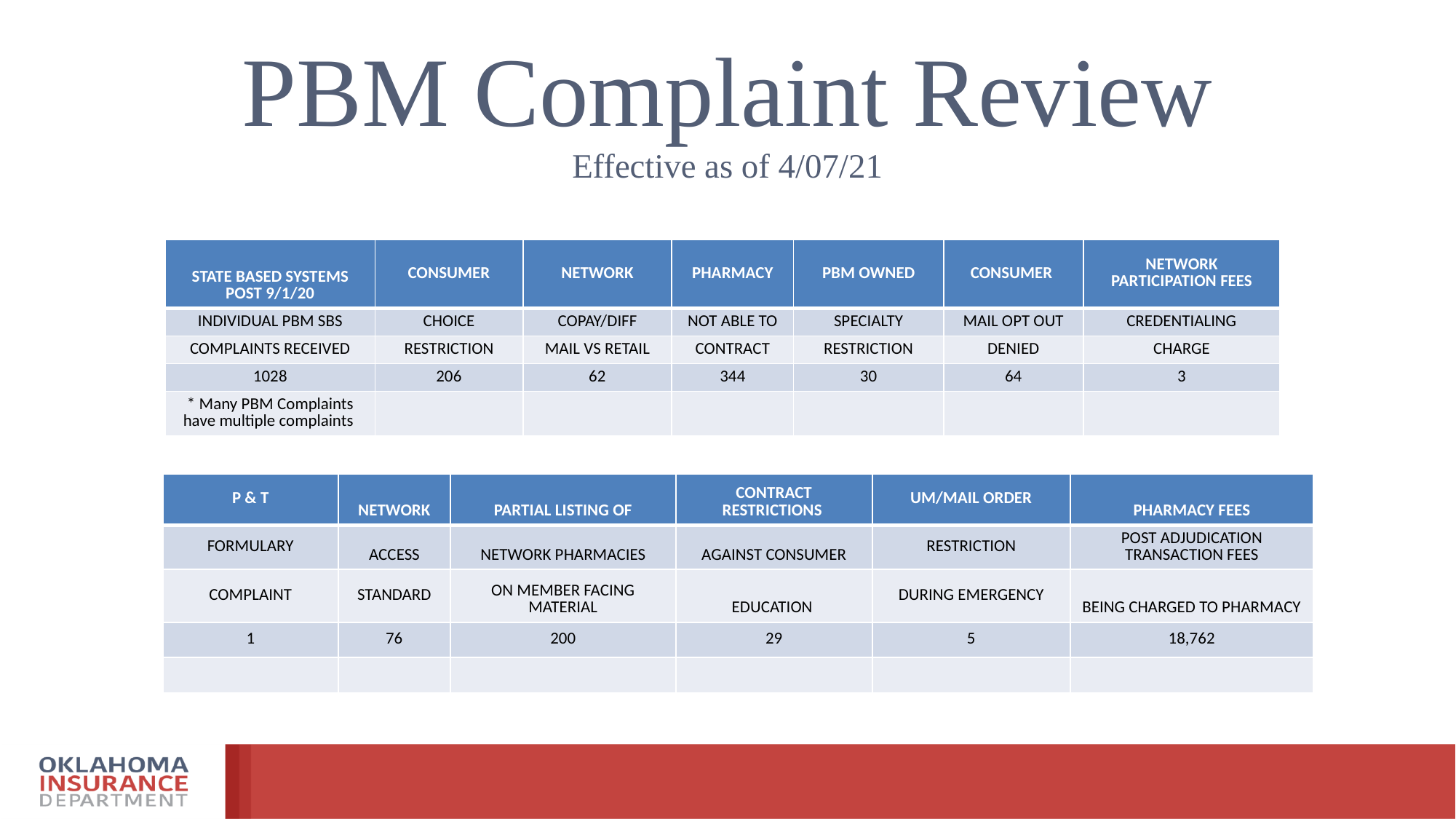

PBM Complaint Review
Effective as of 4/07/21
| STATE BASED SYSTEMS POST 9/1/20 | CONSUMER​ | NETWORK​ | PHARMACY​ | PBM OWNED​ | CONSUMER ​ | NETWORK PARTICIPATION FEES |
| --- | --- | --- | --- | --- | --- | --- |
| INDIVIDUAL PBM SBS | CHOICE​ | COPAY/DIFF​ | NOT ABLE TO​ | SPECIALTY​ | MAIL OPT OUT​ | CREDENTIALING |
| COMPLAINTS RECEIVED | RESTRICTION​ | MAIL VS RETAIL​ | CONTRACT​ | RESTRICTION​ | DENIED​ | CHARGE |
| 1028 | 206 | 62 | 344 | 30 | 64 | 3 |
| ​\* Many PBM Complaints have multiple complaints | ​ | ​ | ​ | ​ | ​ | ​ |
| P & T​ | NETWORK​ | PARTIAL LISTING OF​ | CONTRACT RESTRICTIONS ​ | UM/MAIL ORDER​ | PHARMACY FEES |
| --- | --- | --- | --- | --- | --- |
| FORMULARY​ | ACCESS​ | NETWORK PHARMACIES​ | AGAINST CONSUMER​ | RESTRICTION​ | POST ADJUDICATION TRANSACTION FEES |
| COMPLAINT​ | STANDARD | ON MEMBER FACING MATERIAL​ | EDUCATION ​ | DURING EMERGENCY​ | BEING CHARGED TO PHARMACY​ |
| 1​ | 76 | 200 | 29 | 5 | 18,762 |
| ​ | ​ | ​ | ​ |  | ​ |